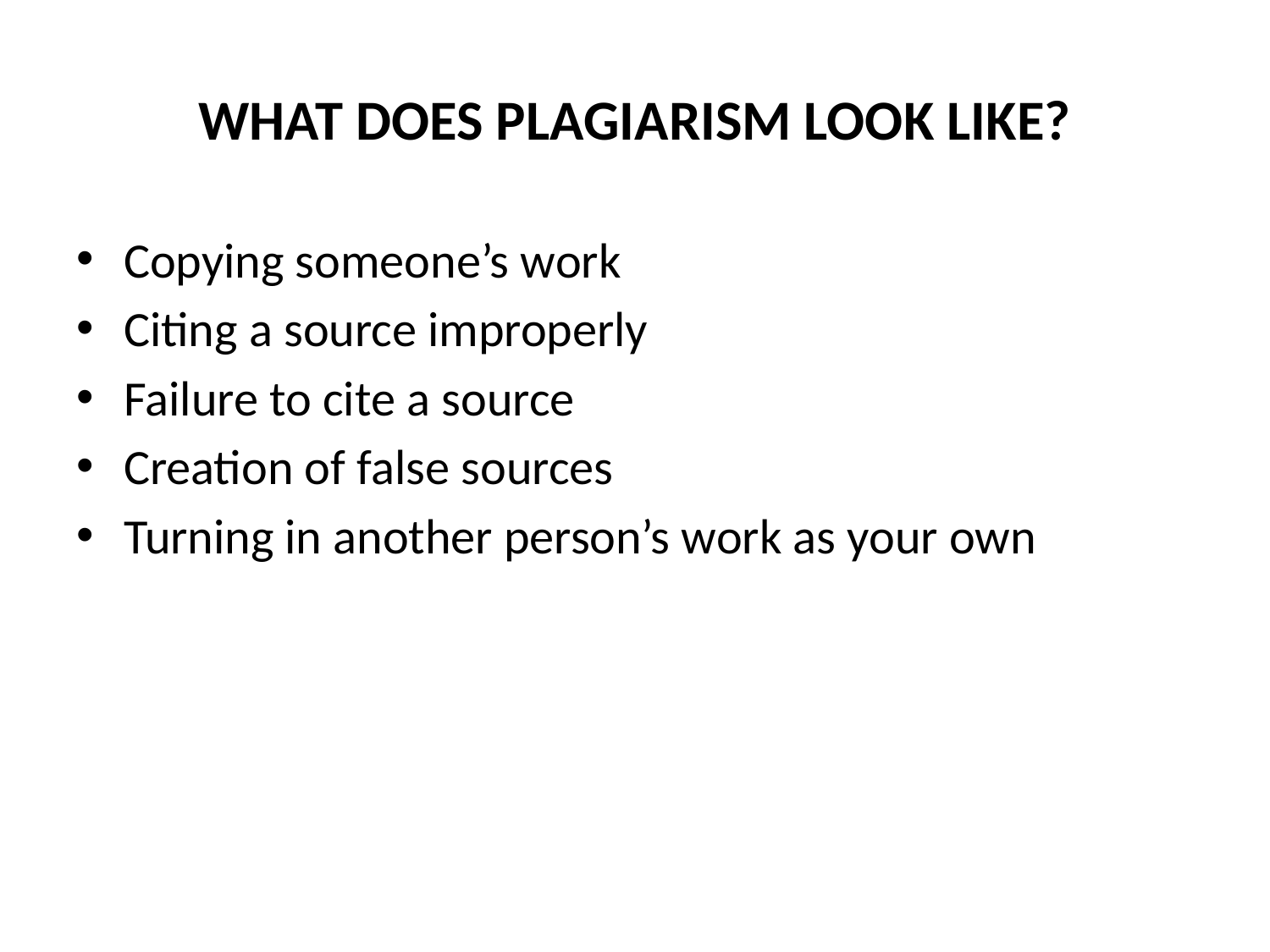

# WHAT DOES PLAGIARISM LOOK LIKE?
Copying someone’s work
Citing a source improperly
Failure to cite a source
Creation of false sources
Turning in another person’s work as your own